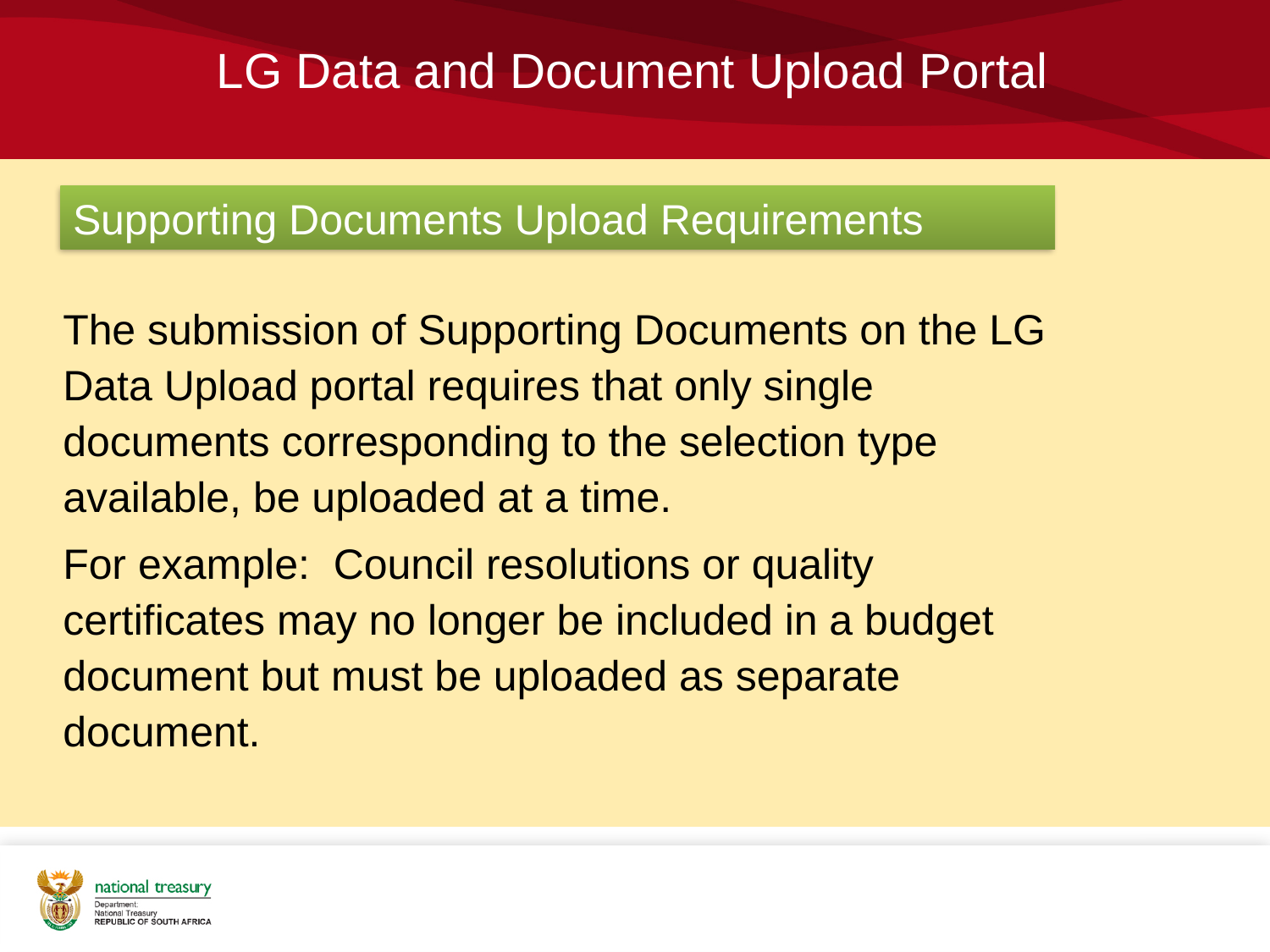

# LG Data and Document Upload Portal
Supporting Documents Upload Requirements

The submission of Supporting Documents on the LG Data Upload portal requires that only single documents corresponding to the selection type available, be uploaded at a time.
For example:  Council resolutions or quality certificates may no longer be included in a budget document but must be uploaded as separate document.